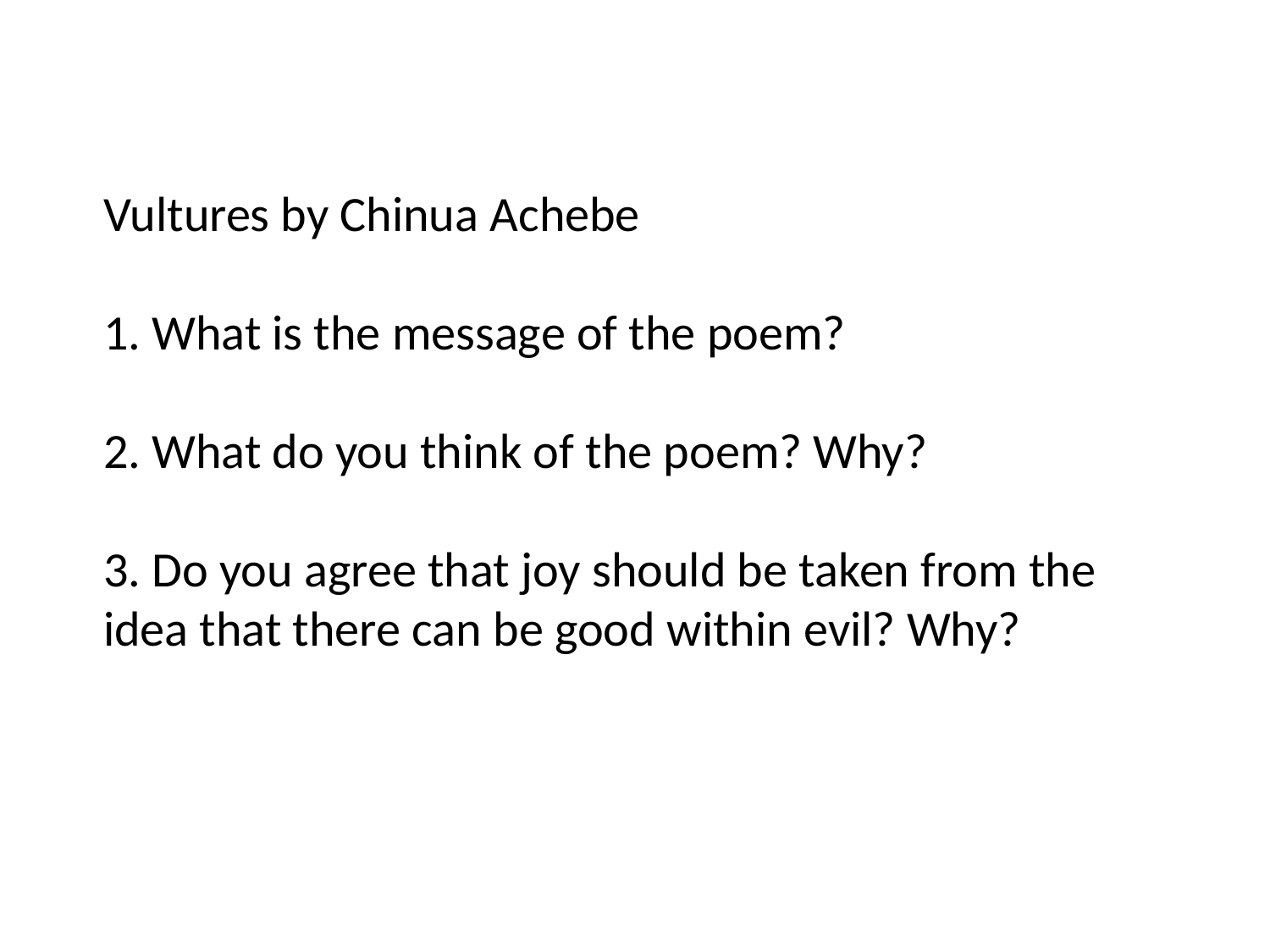

Vultures by Chinua Achebe

1. What is the message of the poem?

2. What do you think of the poem? Why?

3. Do you agree that joy should be taken from the idea that there can be good within evil? Why?